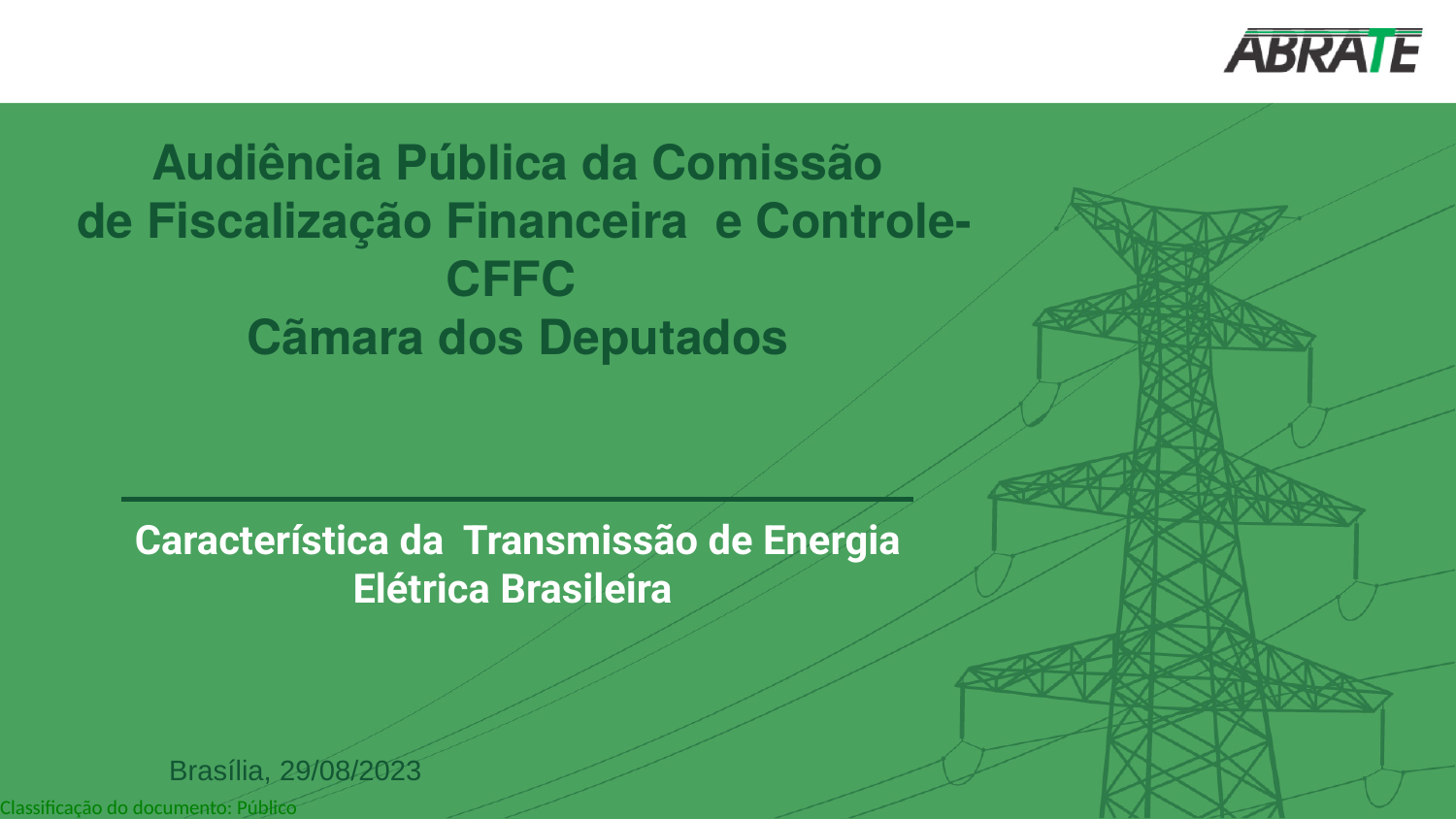

Audiência Pública da Comissão
 de Fiscalização Financeira  e Controle- CFFC
Cãmara dos Deputados

Característica da  Transmissão de Energia Elétrica Brasileira
Brasília, 29/08/2023